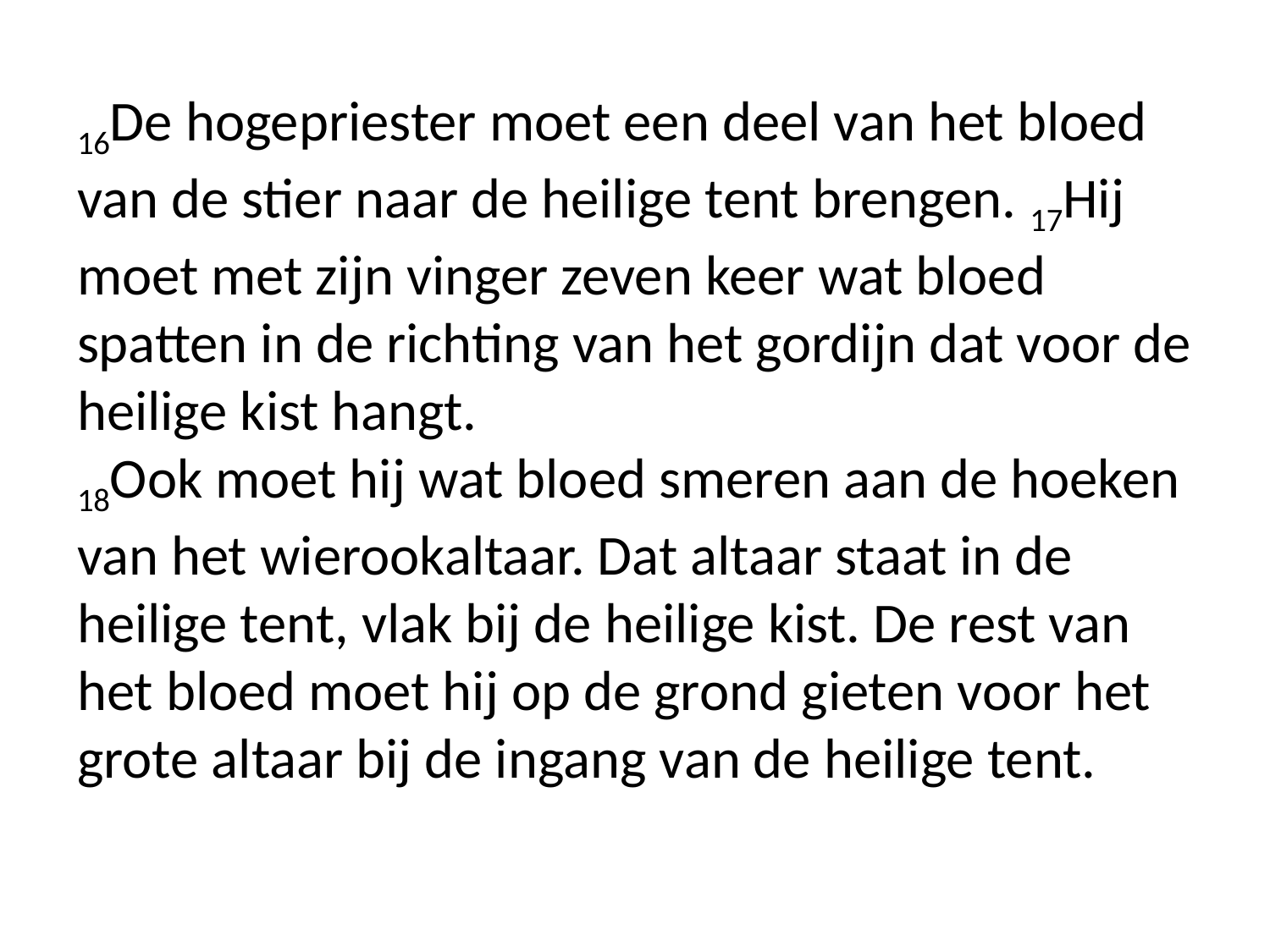

16De hogepriester moet een deel van het bloed van de stier naar de heilige tent brengen. 17Hij moet met zijn vinger zeven keer wat bloed spatten in de richting van het gordijn dat voor de heilige kist hangt.
18Ook moet hij wat bloed smeren aan de hoeken van het wierookaltaar. Dat altaar staat in de heilige tent, vlak bij de heilige kist. De rest van het bloed moet hij op de grond gieten voor het grote altaar bij de ingang van de heilige tent.